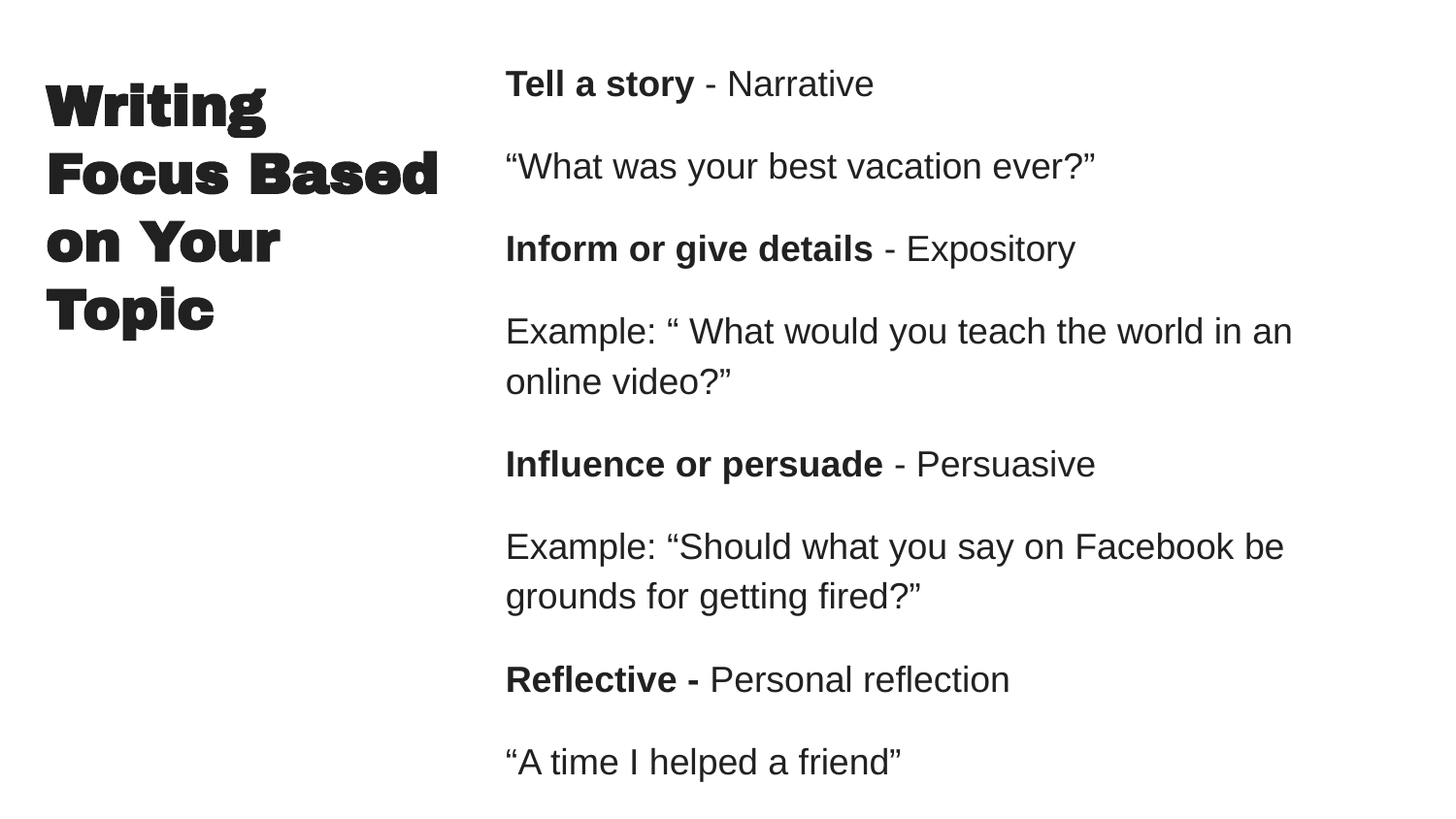

Tell a story - Narrative
“What was your best vacation ever?”
Inform or give details - Expository
Example: “ What would you teach the world in an online video?”
Influence or persuade - Persuasive
Example: “Should what you say on Facebook be grounds for getting fired?”
Reflective - Personal reflection
“A time I helped a friend”

# Writing  Focus Based on Your Topic